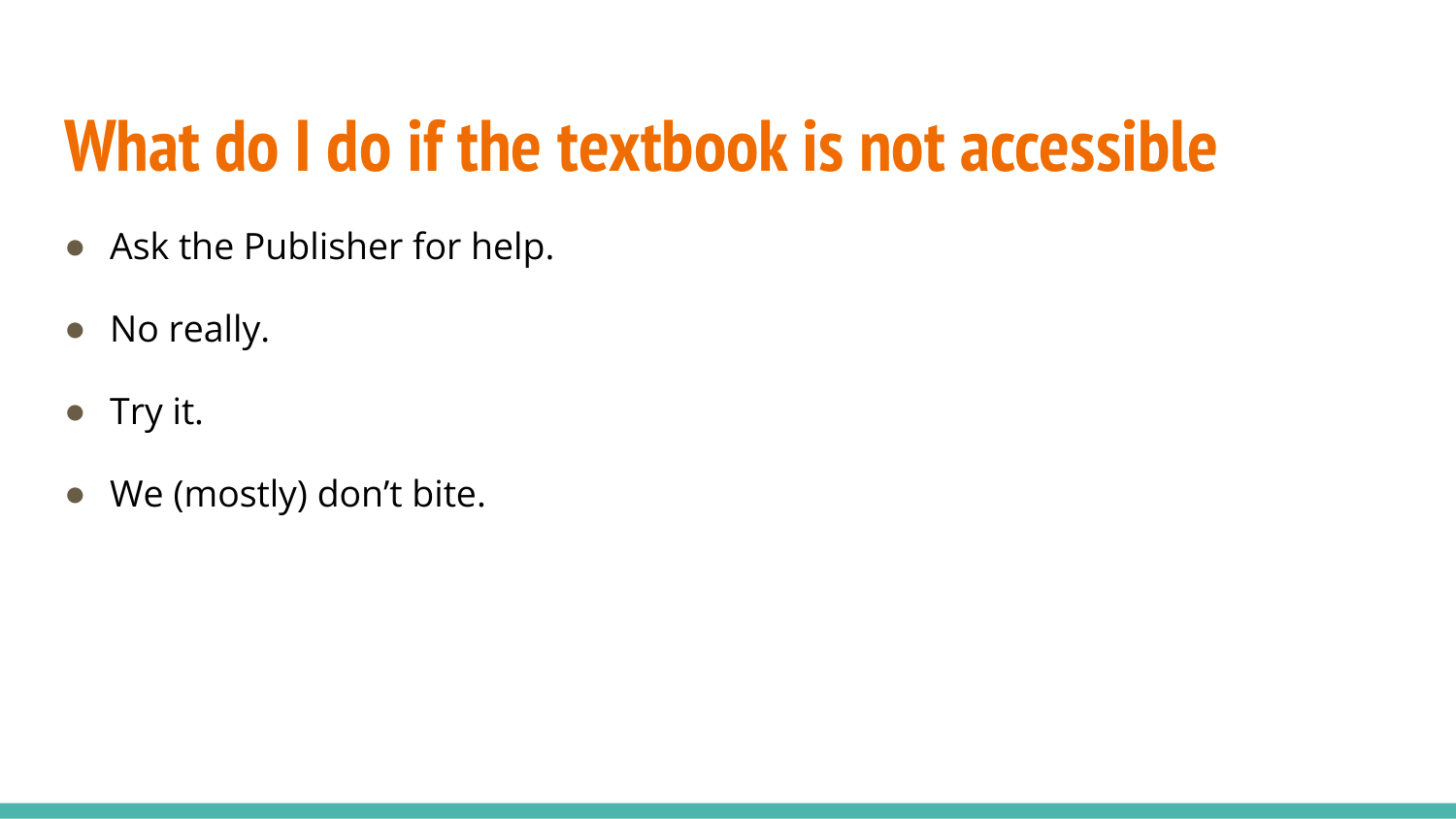

# What do I do if the textbook is not accessible
Ask the Publisher for help.
No really.
Try it.
We (mostly) don’t bite.